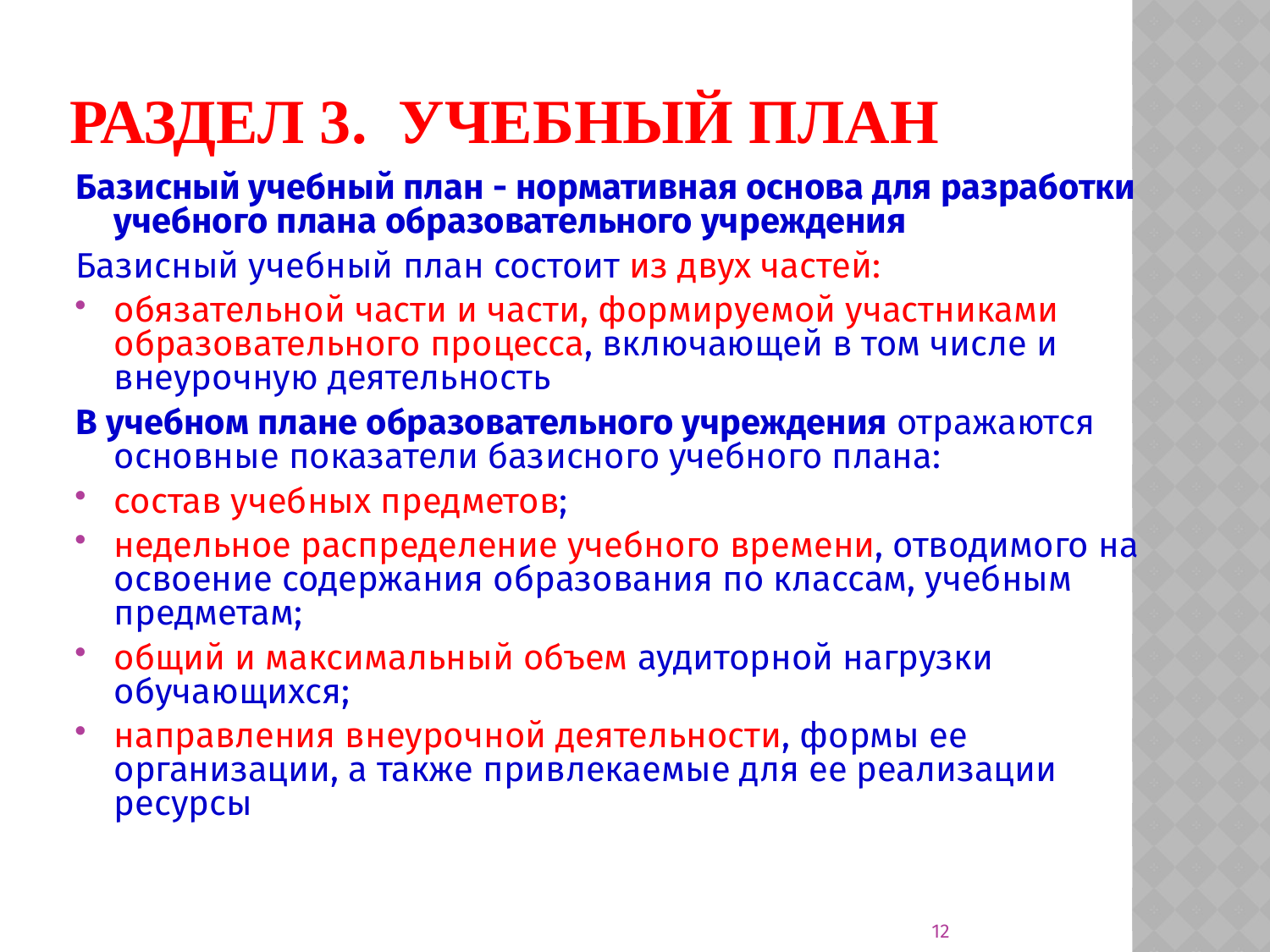

# РАЗДЕЛ 3.  Учебный план
Базисный учебный план - нормативная основа для разработки учебного плана образовательного учреждения
Базисный учебный план состоит из двух частей:
обязательной части и части, формируемой участниками образовательного процесса, включающей в том числе и внеурочную деятельность
В учебном плане образовательного учреждения отражаются основные показатели базисного учебного плана:
состав учебных предметов;
недельное распределение учебного времени, отводимого на освоение содержания образования по классам, учебным предметам;
общий и максимальный объем аудиторной нагрузки обучающихся;
направления внеурочной деятельности, формы ее организации, а также привлекаемые для ее реализации ресурсы
12